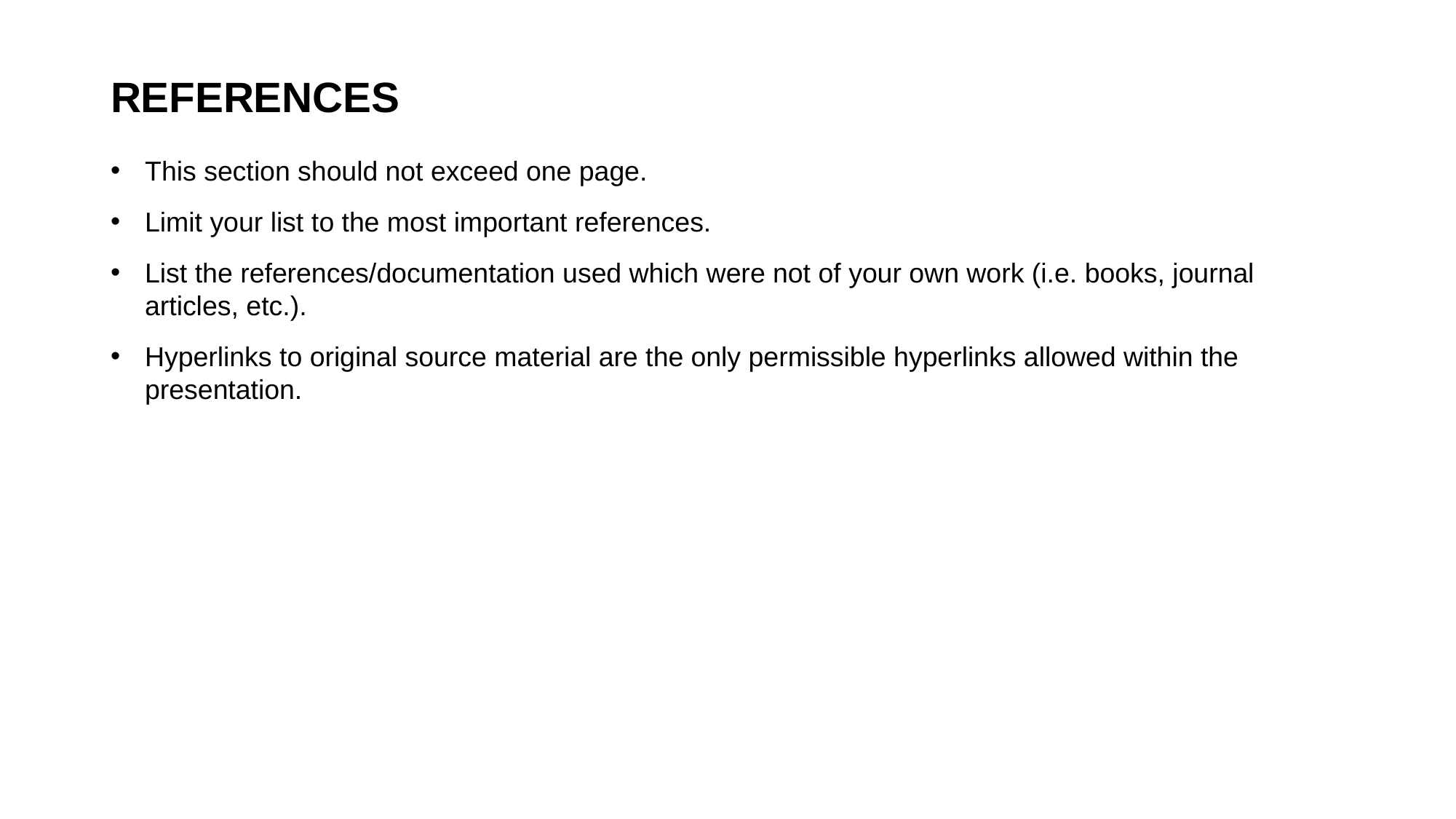

REFERENCES

This section should not exceed one page.
Limit your list to the most important references.
List the references/documentation used which were not of your own work (i.e. books, journal articles, etc.).
Hyperlinks to original source material are the only permissible hyperlinks allowed within the presentation.